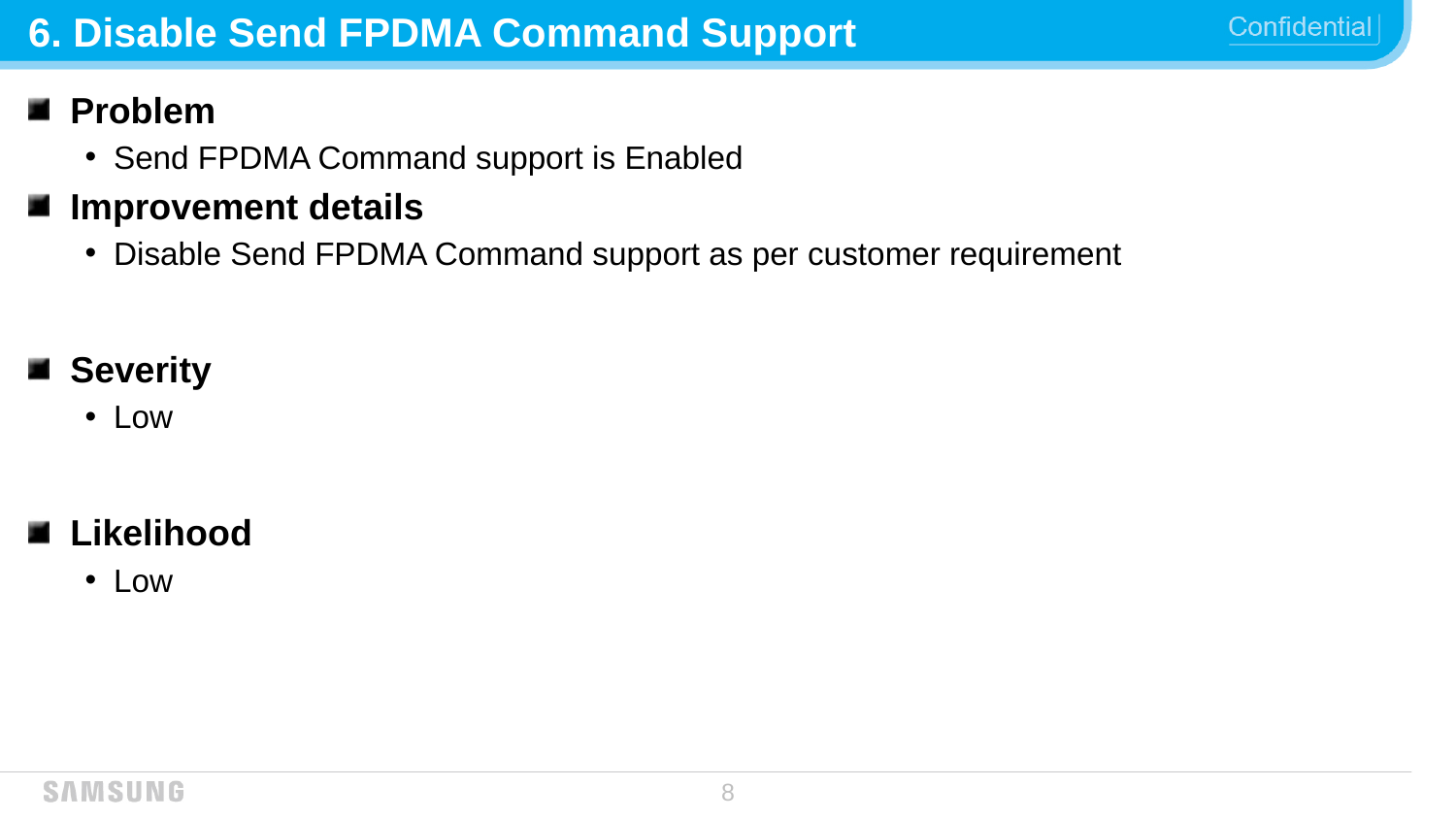

# 6. Disable Send FPDMA Command Support
Problem
Send FPDMA Command support is Enabled
Improvement details
Disable Send FPDMA Command support as per customer requirement

Severity
Low

Likelihood
Low